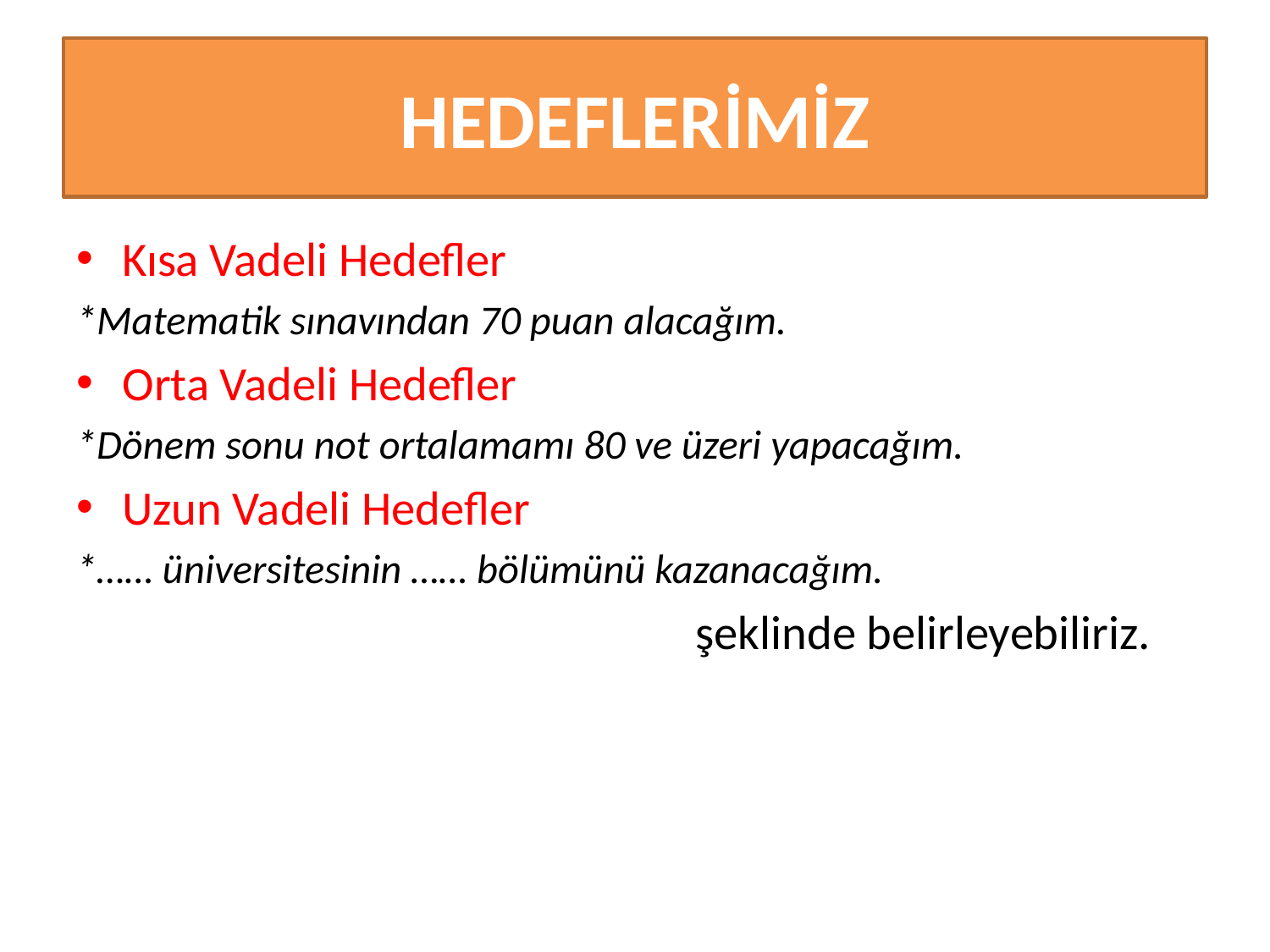

# HEDEFLERİMİZ
Kısa Vadeli Hedefler
*Matematik sınavından 70 puan alacağım.
Orta Vadeli Hedefler
*Dönem sonu not ortalamamı 80 ve üzeri yapacağım.
Uzun Vadeli Hedefler
*…… üniversitesinin …… bölümünü kazanacağım.
	                                              şeklinde belirleyebiliriz.